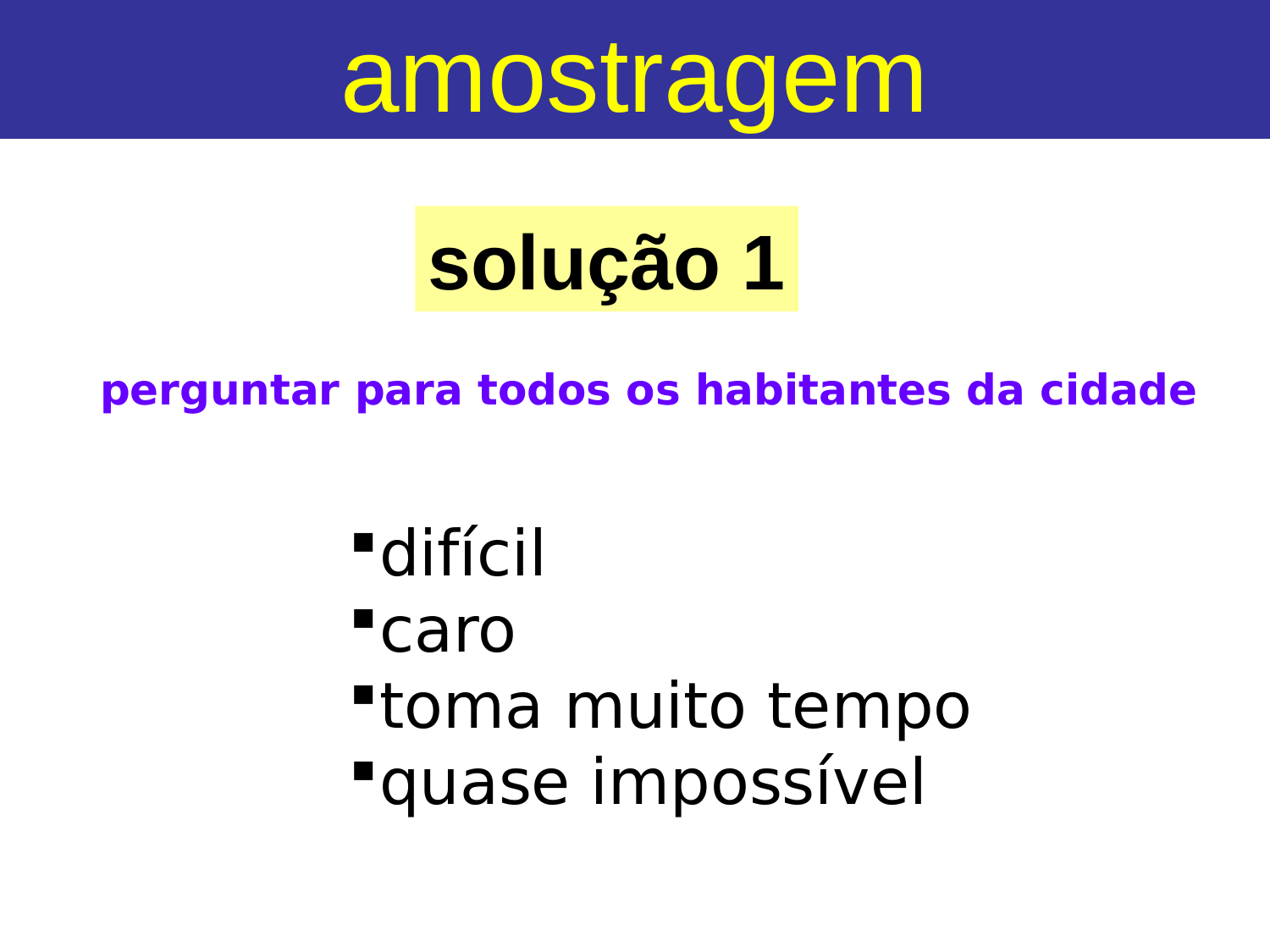

amostragem
solução 1

perguntar para todos os habitantes da cidade

difícil
caro
toma muito tempo
quase impossível